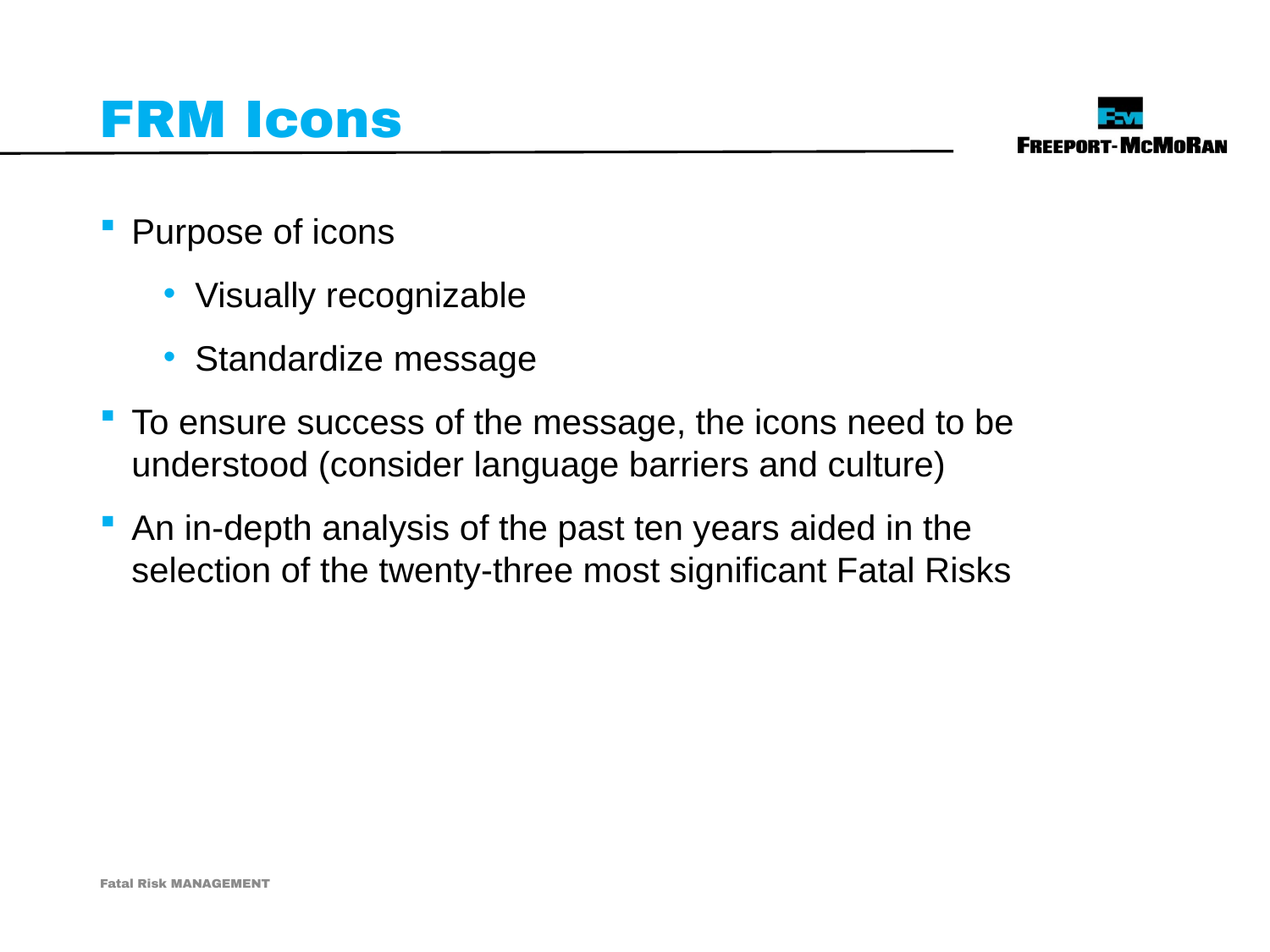

FRM Icons
Purpose of icons
Visually recognizable
Standardize message
To ensure success of the message, the icons need to be understood (consider language barriers and culture)
An in-depth analysis of the past ten years aided in the selection of the twenty-three most significant Fatal Risks

Fatal Risk MANAGEMENT